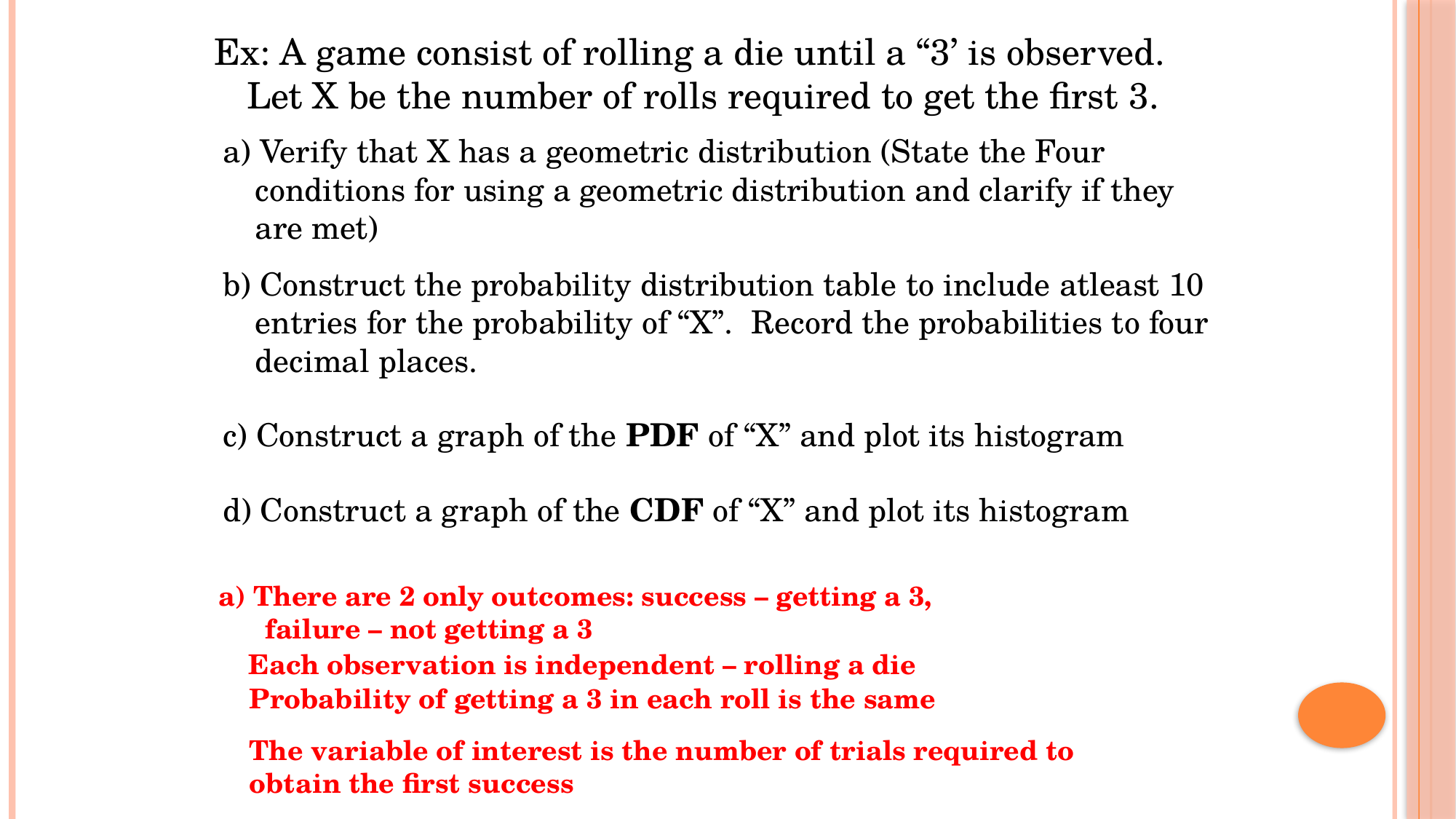

Ex: A game consist of rolling a die until a “3’ is observed.  Let X be the number of rolls required to get the first 3.
a) Verify that X has a geometric distribution (State the Four conditions for using a geometric distribution and clarify if they are met)
b) Construct the probability distribution table to include atleast 10 entries for the probability of “X”.  Record the probabilities to four decimal places.

c) Construct a graph of the PDF of “X” and plot its histogram

d) Construct a graph of the CDF of “X” and plot its histogram
a) There are 2 only outcomes: success – getting a 3,
      failure – not getting a 3
Each observation is independent – rolling a die
Probability of getting a 3 in each roll is the same
The variable of interest is the number of trials required to
obtain the first success